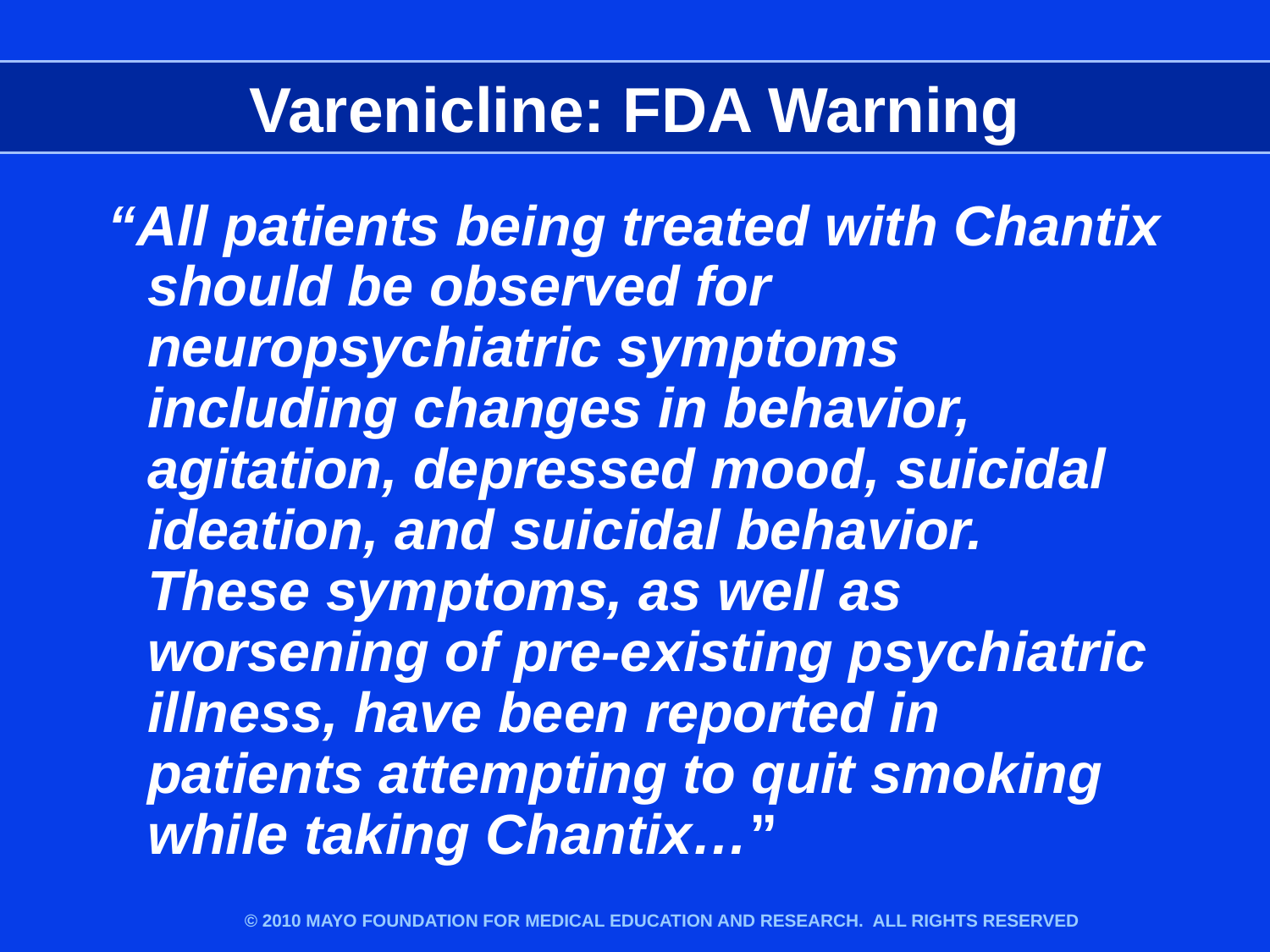

# Varenicline: FDA Warning
“All patients being treated with Chantix should be observed for neuropsychiatric symptoms including changes in behavior, agitation, depressed mood, suicidal ideation, and suicidal behavior. These symptoms, as well as worsening of pre-existing psychiatric illness, have been reported in patients attempting to quit smoking while taking Chantix…”
© 2010 MAYO FOUNDATION FOR MEDICAL EDUCATION AND RESEARCH.  ALL RIGHTS RESERVED